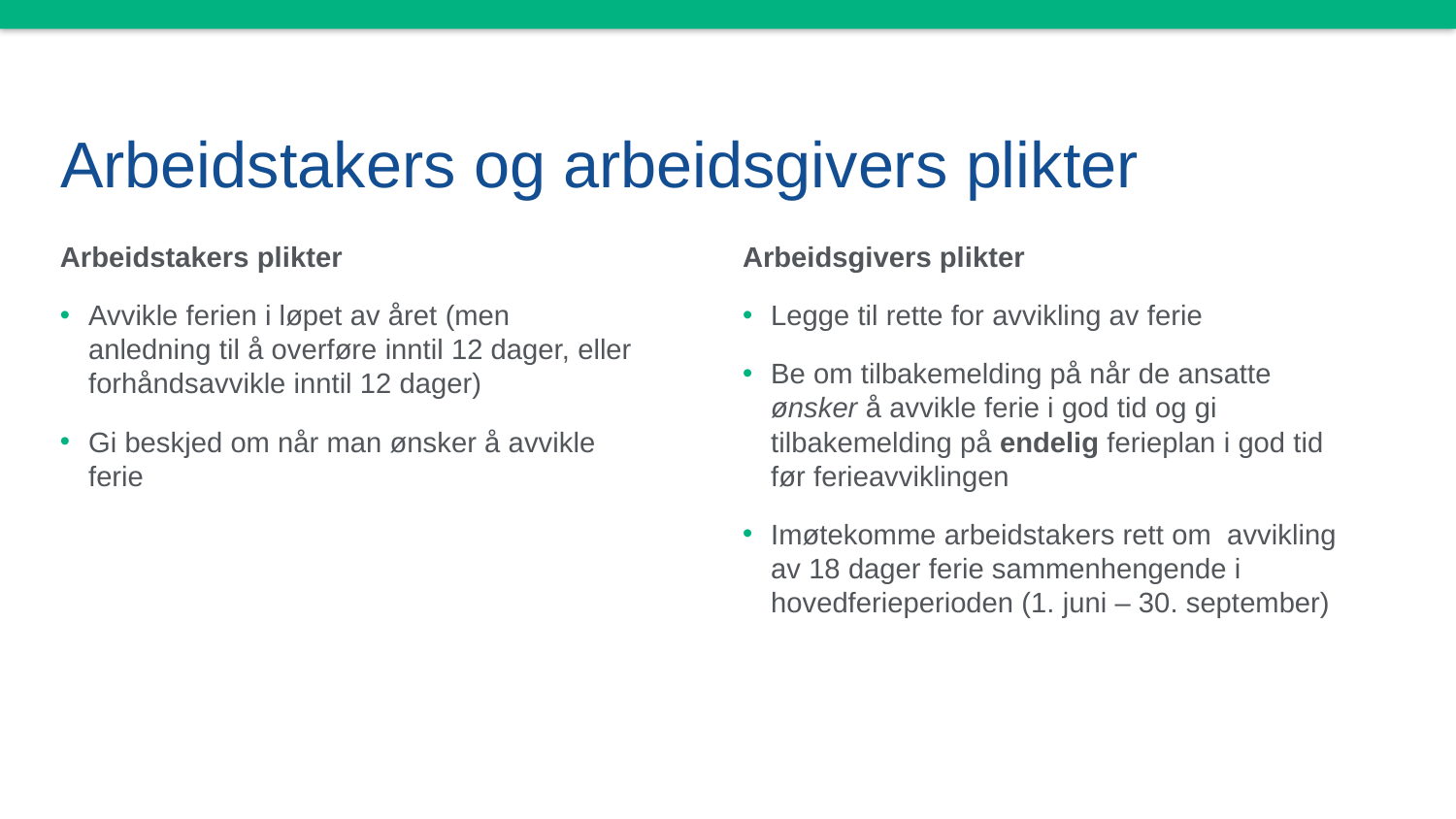

# Arbeidstakers og arbeidsgivers plikter
Arbeidstakers plikter
Avvikle ferien i løpet av året (men anledning til å overføre inntil 12 dager, eller forhåndsavvikle inntil 12 dager)
Gi beskjed om når man ønsker å avvikle ferie
Arbeidsgivers plikter
Legge til rette for avvikling av ferie
Be om tilbakemelding på når de ansatte ønsker å avvikle ferie i god tid og gi tilbakemelding på endelig ferieplan i god tid før ferieavviklingen
Imøtekomme arbeidstakers rett om  avvikling av 18 dager ferie sammenhengende i hovedferieperioden (1. juni – 30. september)